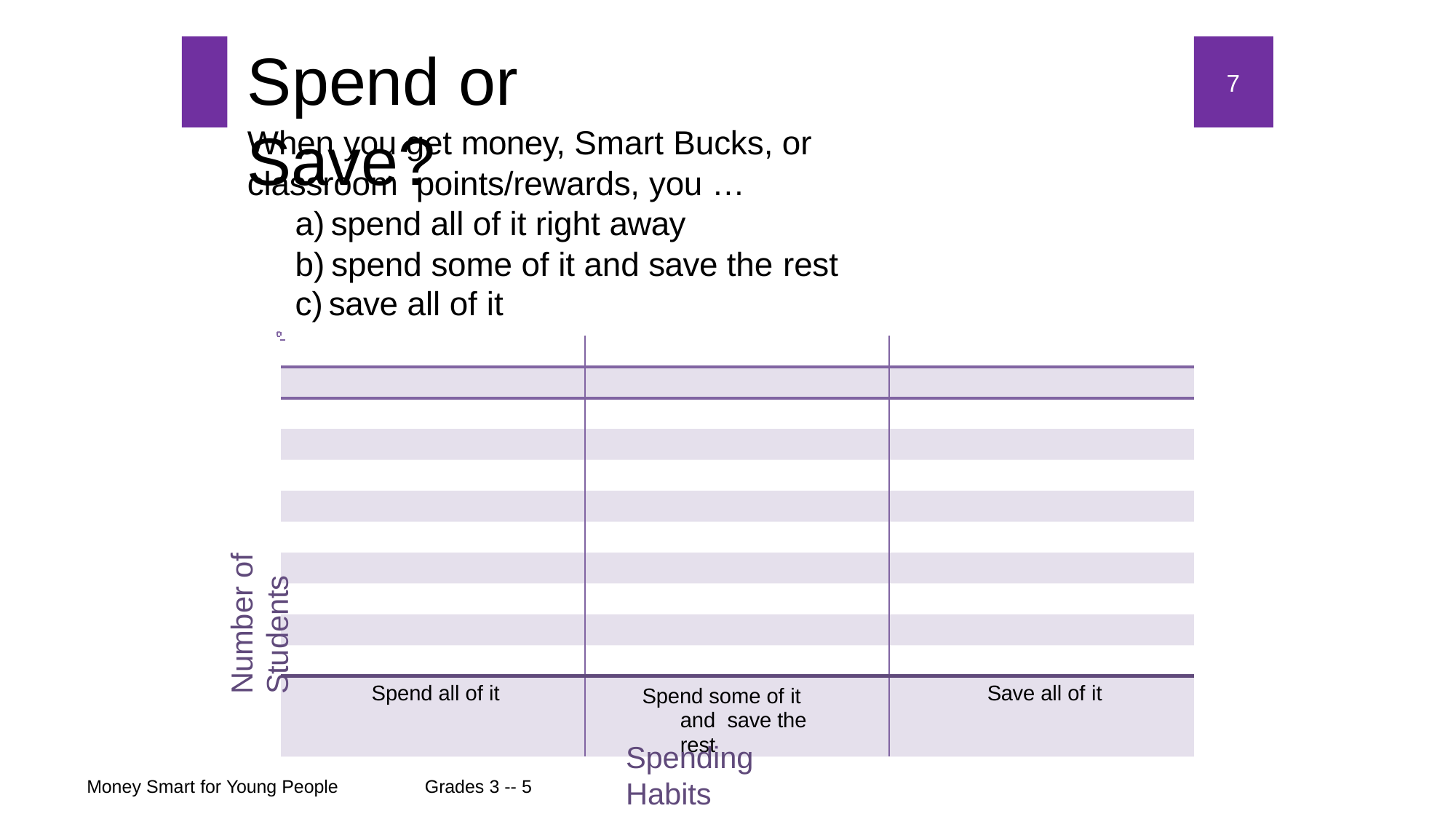

# Spend or Save?
7
When you get money, Smart Bucks, or classroom  points/rewards, you …
spend all of it right away
spend some of it and save the rest
save all of it

|  |  |  |
| --- | --- | --- |
|  |  |  |
|  |  |  |
|  |  |  |
|  |  |  |
|  |  |  |
|  |  |  |
|  |  |  |
|  |  |  |
|  |  |  |
|  |  |  |
| Spend all of it | Spend some of it and save the rest | Save all of it |

Number of Students
Spending Habits
Money Smart for Young People
Grades 3 -- 5